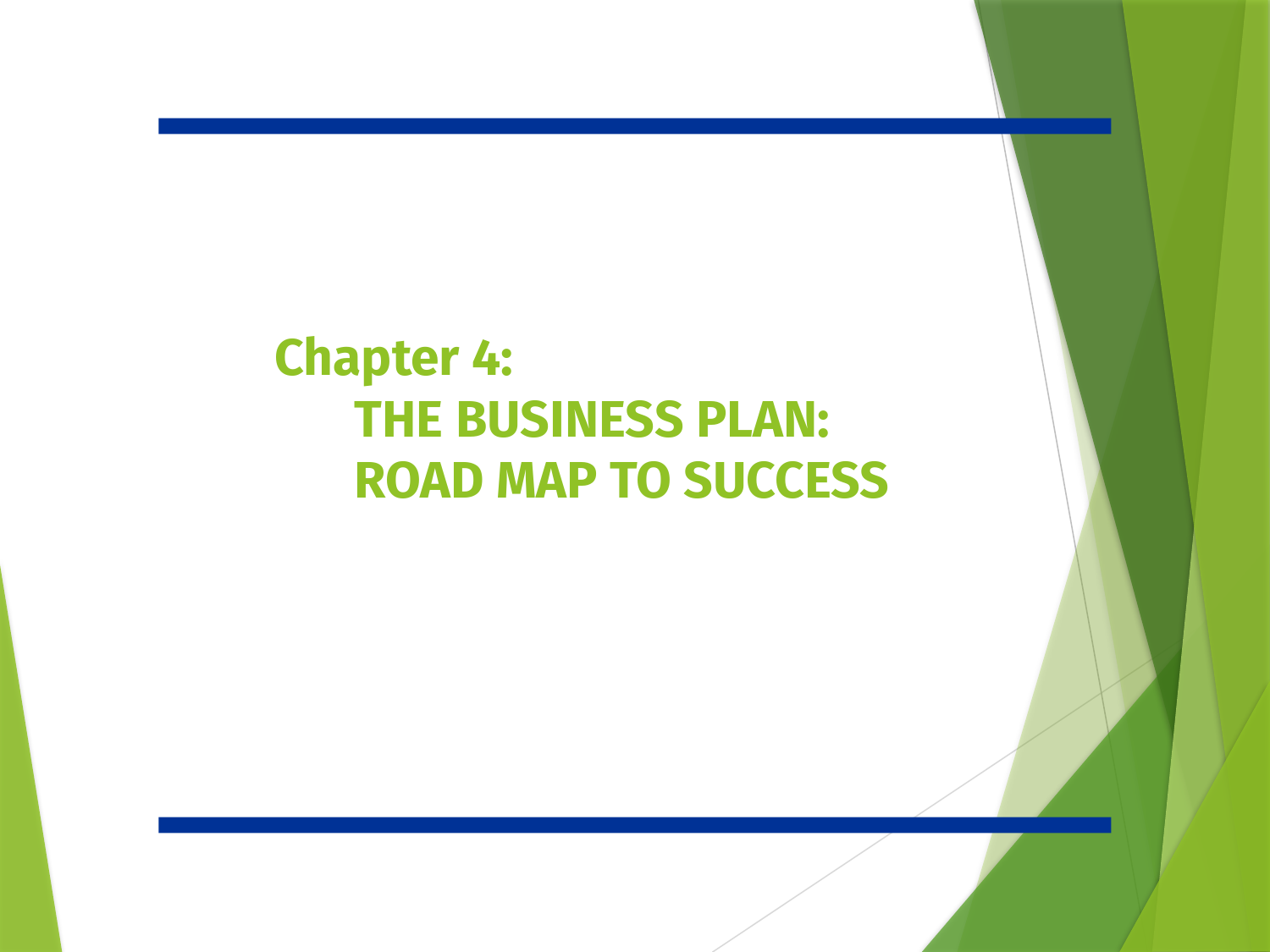

# Chapter 4: THE BUSINESS PLAN: ROAD MAP TO SUCCESS